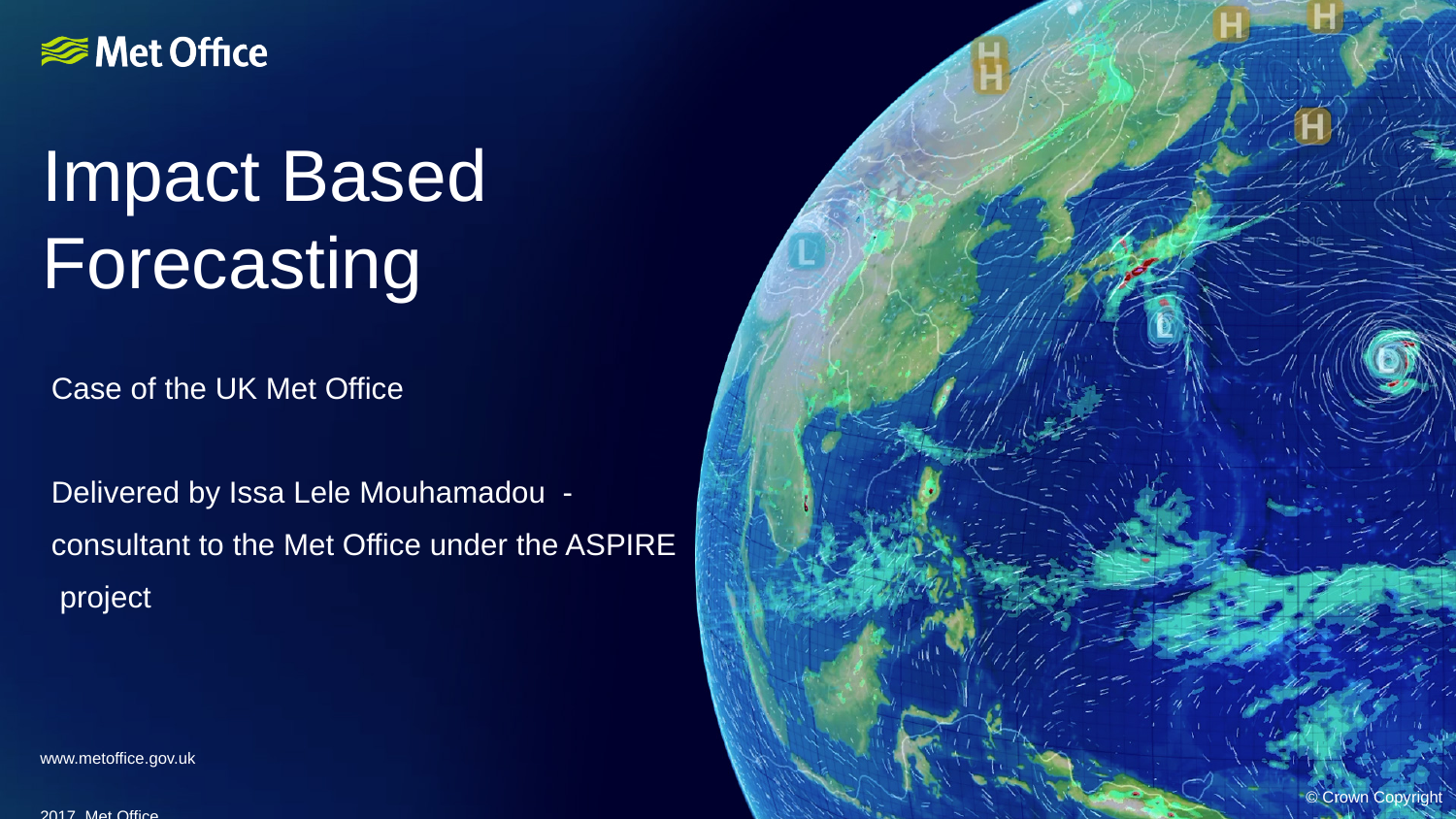

# Impact Based Forecasting
Case of the UK Met Office

Delivered by Issa Lele Mouhamadou  -
consultant to the Met Office under the ASPIRE
 project
www.metoffice.gov.uk																									                      © Crown Copyright 2017, Met Office